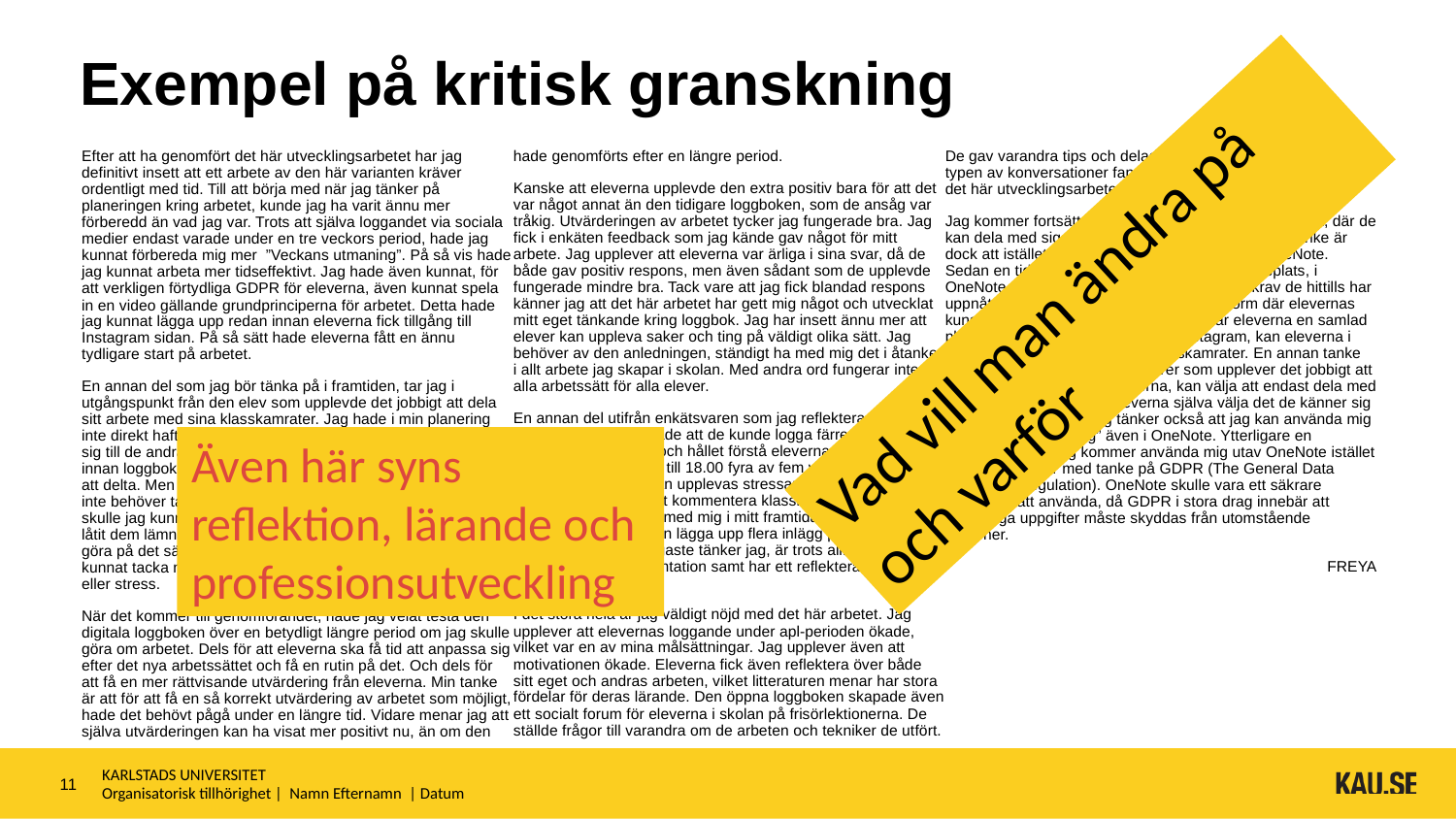

# Exempel på kritisk granskning
Efter att ha genomfört det här utvecklingsarbetet har jag definitivt insett att ett arbete av den här varianten kräver ordentligt med tid. Till att börja med när jag tänker på planeringen kring arbetet, kunde jag ha varit ännu mer förberedd än vad jag var. Trots att själva loggandet via sociala medier endast varade under en tre veckors period, hade jag kunnat förbereda mig mer  ”Veckans utmaning”. På så vis hade jag kunnat arbeta mer tidseffektivt. Jag hade även kunnat, för att verkligen förtydliga GDPR för eleverna, även kunnat spela in en video gällande grundprinciperna för arbetet. Detta hade jag kunnat lägga upp redan innan eleverna fick tillgång till Instagram sidan. På så sätt hade eleverna fått en ännu tydligare start på arbetet.
En annan del som jag bör tänka på i framtiden, tar jag i utgångspunkt från den elev som upplevde det jobbigt att dela sitt arbete med sina klasskamrater. Jag hade i min planering inte direkt haft den tanken, att någon elev inte ville dela med sig till de andra i klassen. Jag informerade visserligen eleverna innan loggboken via sociala medier började, att det var frivilligt att delta. Men det jag drar lärdom om, är att eleverna i helklass inte behöver ta ställning till om de vill delta eller ej. Exempelvis skulle jag kunna ha presenterat arbetet för eleverna, och sedan låtit dem lämna in en post it lapp med ett svar på. Genom att göra på det sättet, hade i det här fallet, kanske eleven lättare kunnat tacka nej till att delta och därmed sluppit känslan av oro eller stress.
När det kommer till genomförandet, hade jag velat testa den digitala loggboken över en betydligt längre period om jag skulle göra om arbetet. Dels för att eleverna ska få tid att anpassa sig efter det nya arbetssättet och få en rutin på det. Och dels för att få en mer rättvisande utvärdering från eleverna. Min tanke är att för att få en så korrekt utvärdering av arbetet som möjligt, hade det behövt pågå under en längre tid. Vidare menar jag att själva utvärderingen kan ha visat mer positivt nu, än om den hade genomförts efter en längre period.
Kanske att eleverna upplevde den extra positiv bara för att det var något annat än den tidigare loggboken, som de ansåg var tråkig. Utvärderingen av arbetet tycker jag fungerade bra. Jag fick i enkäten feedback som jag kände gav något för mitt arbete. Jag upplever att eleverna var ärliga i sina svar, då de både gav positiv respons, men även sådant som de upplevde fungerade mindre bra. Tack vare att jag fick blandad respons känner jag att det här arbetet har gett mig något och utvecklat mitt eget tänkande kring loggbok. Jag har insett ännu mer att elever kan uppleva saker och ting på väldigt olika sätt. Jag behöver av den anledningen, ständigt ha med mig det i åtanke i allt arbete jag skapar i skolan. Med andra ord fungerar inte alla arbetssätt för alla elever.
En annan del utifrån enkätsvaren som jag reflekterade över, var att eleverna önskade att de kunde logga färre gånger i veckan. Jag kan helt och hållet förstå elevernas tankegång. De är på sin apl från 9.00 till 18.00 fyra av fem vardagar. Jag kan därför förstå att det kan upplevas stressande att varje dag lägga upp inlägg, samt kommentera klasskamraternas bilder. Jag kommer därför ta med mig i mitt framtida arbete, att eleverna lika gärna kan lägga upp flera inlägg på en och samma dag. Det viktigaste tänker jag, är trots allt att de faktiskt genomför sin dokumentation samt har ett reflekterande tankesätt.
I det stora hela är jag väldigt nöjd med det här arbetet. Jag upplever att elevernas loggande under apl-perioden ökade, vilket var en av mina målsättningar. Jag upplever även att motivationen ökade. Eleverna fick även reflektera över både sitt eget och andras arbeten, vilket litteraturen menar har stora fördelar för deras lärande. Den öppna loggboken skapade även ett socialt forum för eleverna i skolan på frisörlektionerna. De ställde frågor till varandra om de arbeten och tekniker de utfört. De gav varandra tips och delade med sig av färgrecept. Den typen av konversationer fanns inte alls på samma nivå innan det här utvecklingsarbetet genomfördes.
Jag kommer fortsätta låta eleverna använda en loggbok, där de kan dela med sig av sina arbeten till varandra. Min tanke är dock att istället för Instagram, använda mig av OneNote. Sedan en tid tillbaka kan eleverna på min arbetsplats, i OneNote, se betygsmatriserna och kunskapskrav de hittills har uppnått. Genom att använda samma plattform där elevernas kunskapsutveckling och loggbok finns, får eleverna en samlad plats att arbeta på. Precis som på Instagram, kan eleverna i OneNote logga öppet för sina klasskamrater. En annan tanke jag har kring detta, är att de elever som upplever det jobbigt att dela med sig till klasskamraterna, kan välja att endast dela med sig till mig. På så vis får eleverna själva välja det de känner sig mest bekväma med. Jag tänker också att jag kan använda mig av ”Veckans utmaning” även i OneNote. Ytterligare en anledning till att jag kommer använda mig utav OneNote istället för Instagram, är med tanke på GDPR (The General Data Protection Regulation). OneNote skulle vara ett säkrare arbetssätt att använda, då GDPR i stora drag innebär att personliga uppgifter måste skyddas från utomstående personer.
FREYA
Vad vill man ändra på och varför
Även här syns reflektion, lärande och professionsutveckling